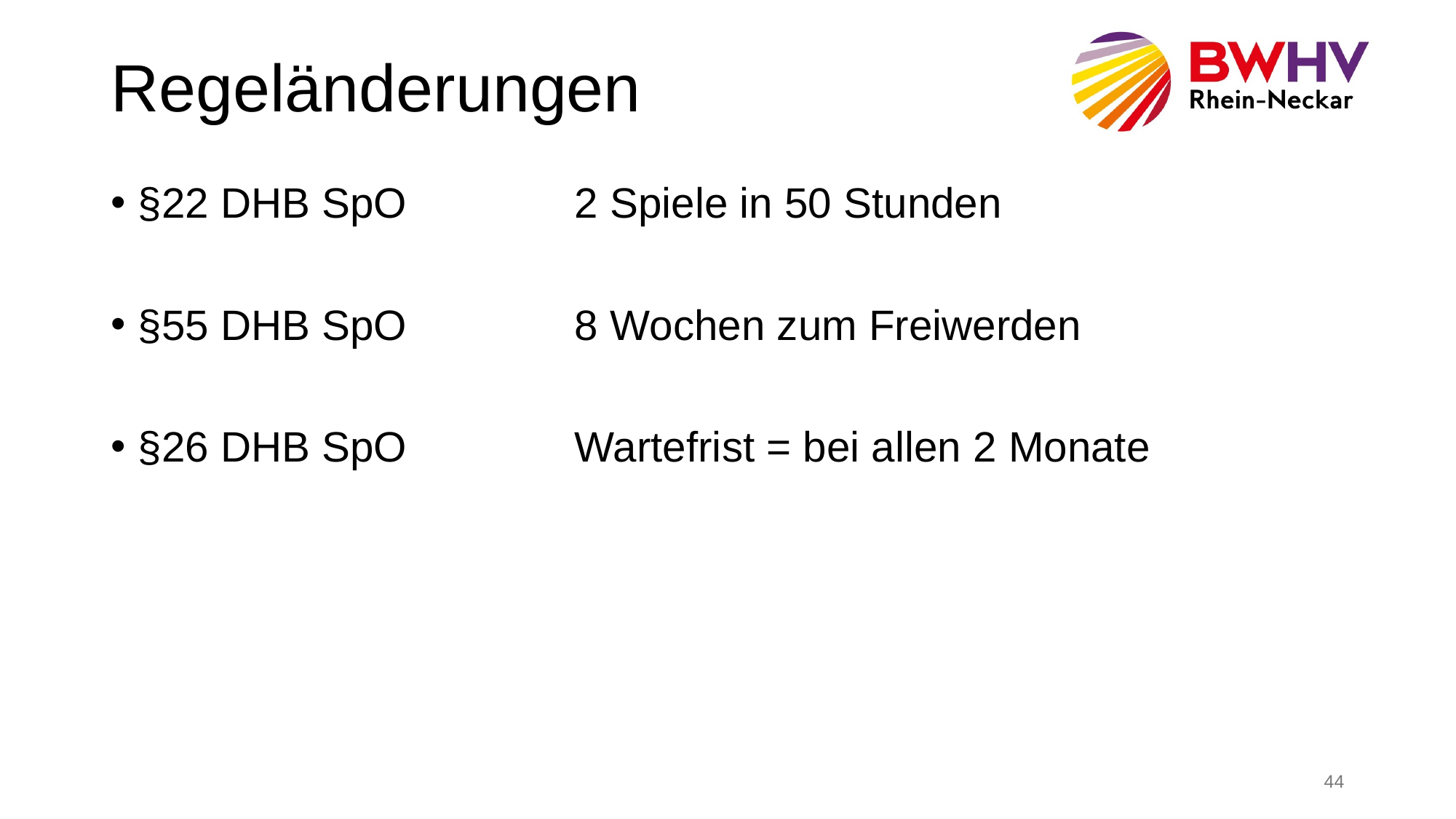

# Regeländerungen
§22 DHB SpO		2 Spiele in 50 Stunden

§55 DHB SpO		8 Wochen zum Freiwerden

§26 DHB SpO		Wartefrist = bei allen 2 Monate

44